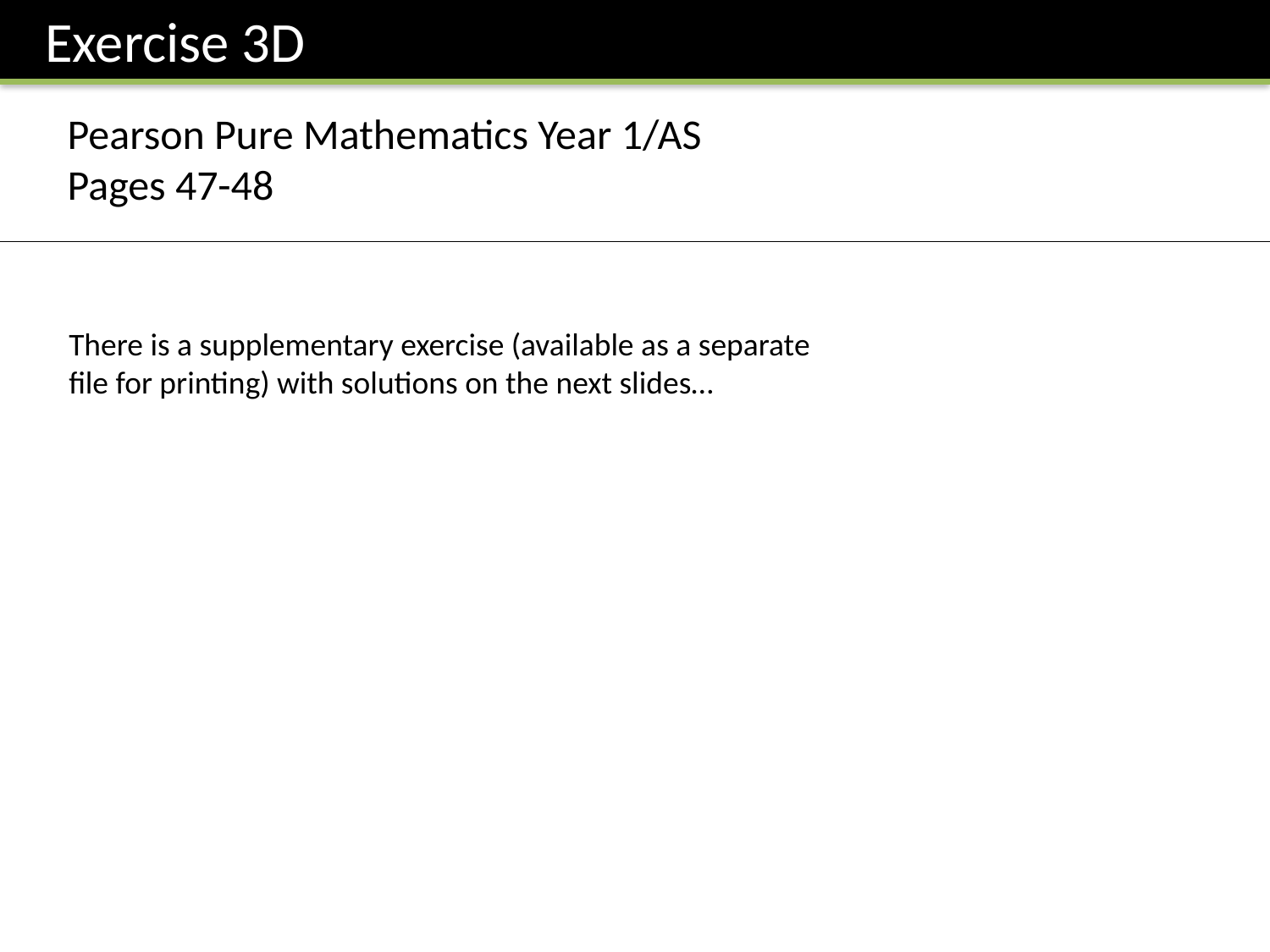

Exercise 3D
Pearson Pure Mathematics Year 1/AS
Pages 47-48
There is a supplementary exercise (available as a separate file for printing) with solutions on the next slides…